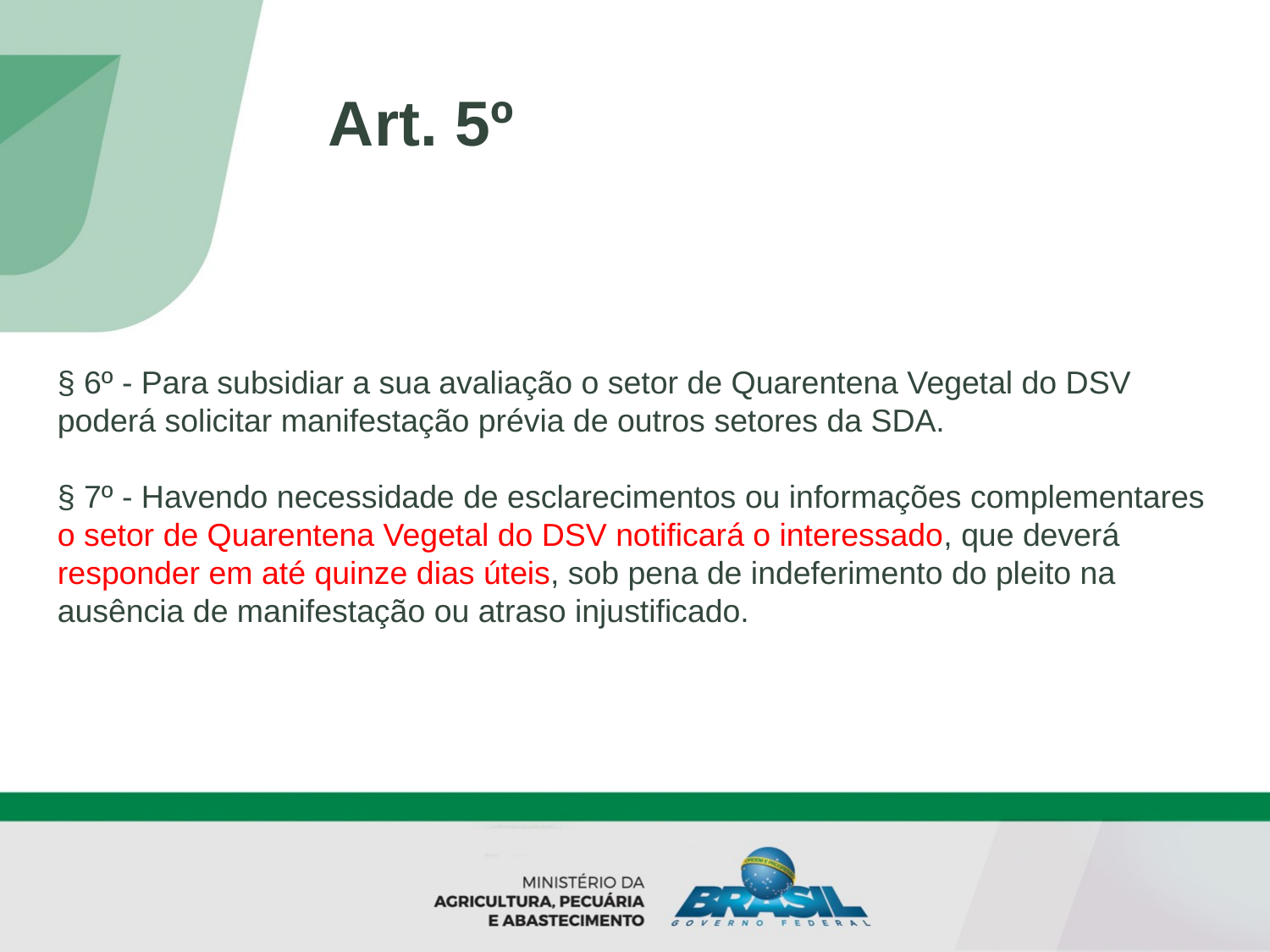

Art. 5º
§ 6º - Para subsidiar a sua avaliação o setor de Quarentena Vegetal do DSV poderá solicitar manifestação prévia de outros setores da SDA.

§ 7º - Havendo necessidade de esclarecimentos ou informações complementares o setor de Quarentena Vegetal do DSV notificará o interessado, que deverá responder em até quinze dias úteis, sob pena de indeferimento do pleito na ausência de manifestação ou atraso injustificado.